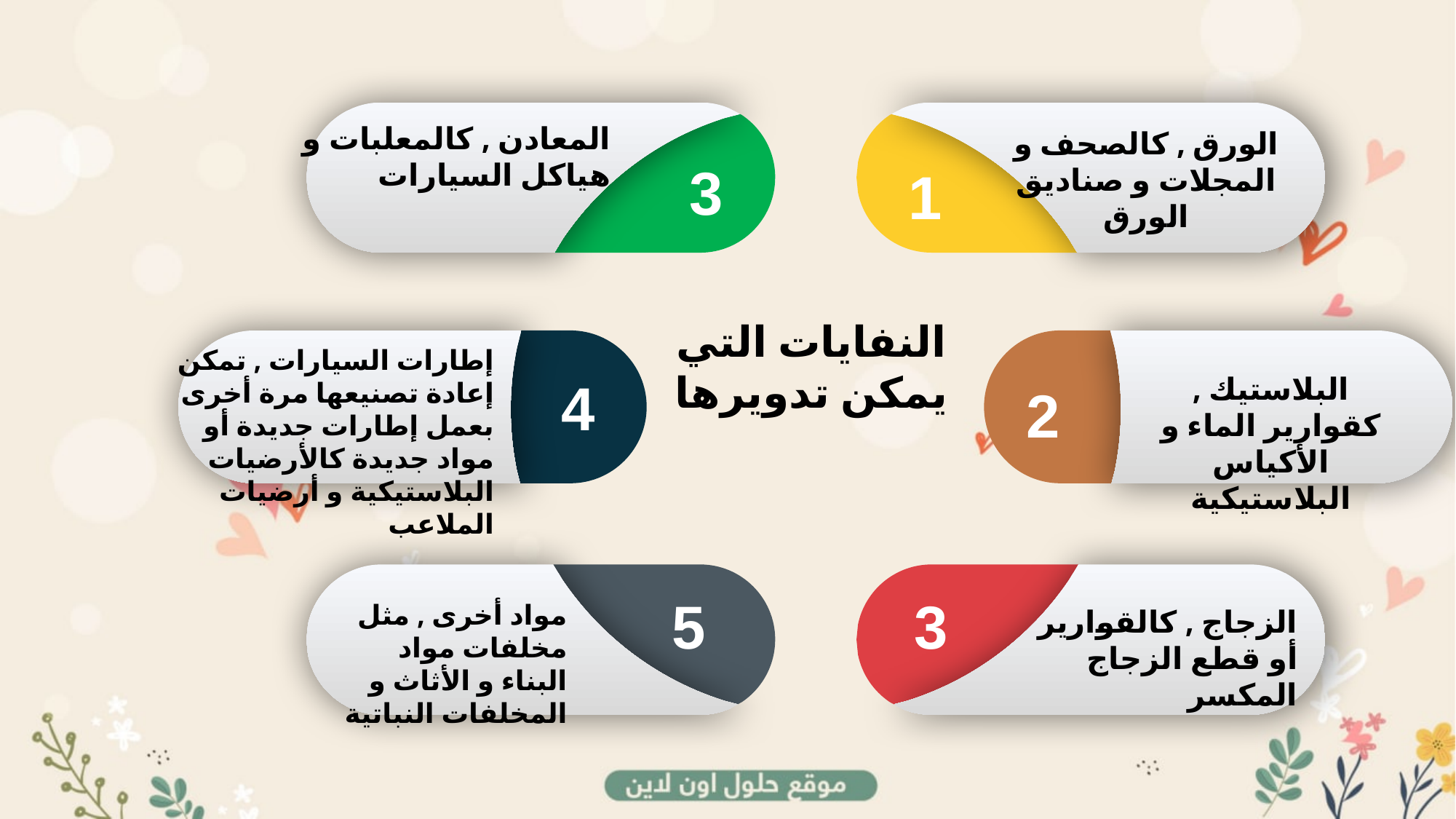

الورق , كالصحف و المجلات و صناديق الورق
1

المعادن , كالمعلبات و هياكل السيارات

3
النفايات التي يمكن تدويرها

إطارات السيارات , تمكن إعادة تصنيعها مرة أخرى بعمل إطارات جديدة أو مواد جديدة كالأرضيات البلاستيكية و أرضيات الملاعب
4

البلاستيك , كقوارير الماء و الأكياس البلاستيكية
2

5
مواد أخرى , مثل مخلفات مواد البناء و الأثاث و المخلفات النباتية

3
الزجاج , كالقوارير أو قطع الزجاج المكسر